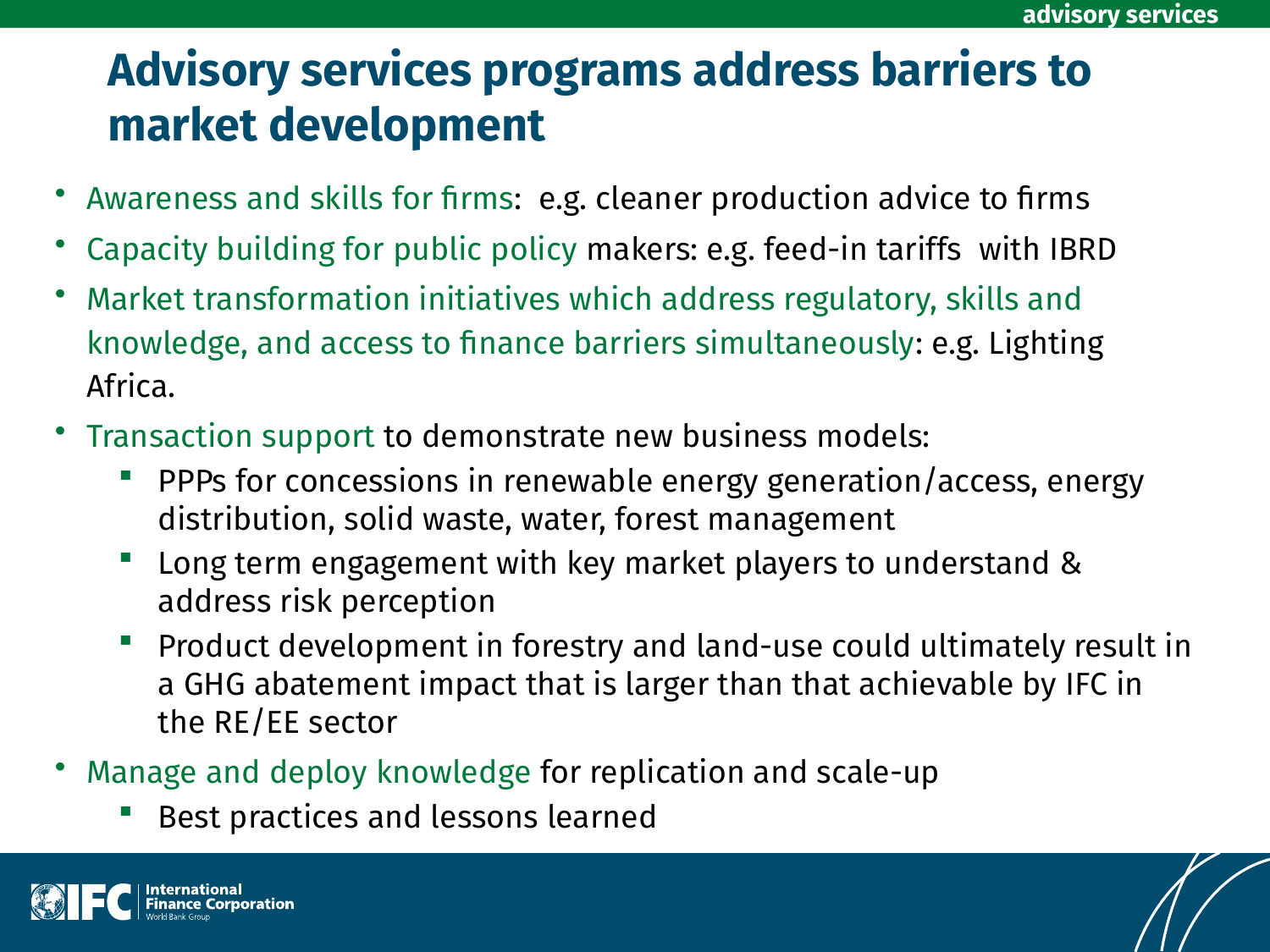

advisory services
# Advisory services programs address barriers to market development
Awareness and skills for firms:  e.g. cleaner production advice to firms
Capacity building for public policy makers: e.g. feed-in tariffs  with IBRD
Market transformation initiatives which address regulatory, skills and knowledge, and access to finance barriers simultaneously: e.g. Lighting Africa.
Transaction support to demonstrate new business models:
PPPs for concessions in renewable energy generation/access, energy distribution, solid waste, water, forest management
Long term engagement with key market players to understand & address risk perception
Product development in forestry and land-use could ultimately result in a GHG abatement impact that is larger than that achievable by IFC in the RE/EE sector
Manage and deploy knowledge for replication and scale-up
Best practices and lessons learned